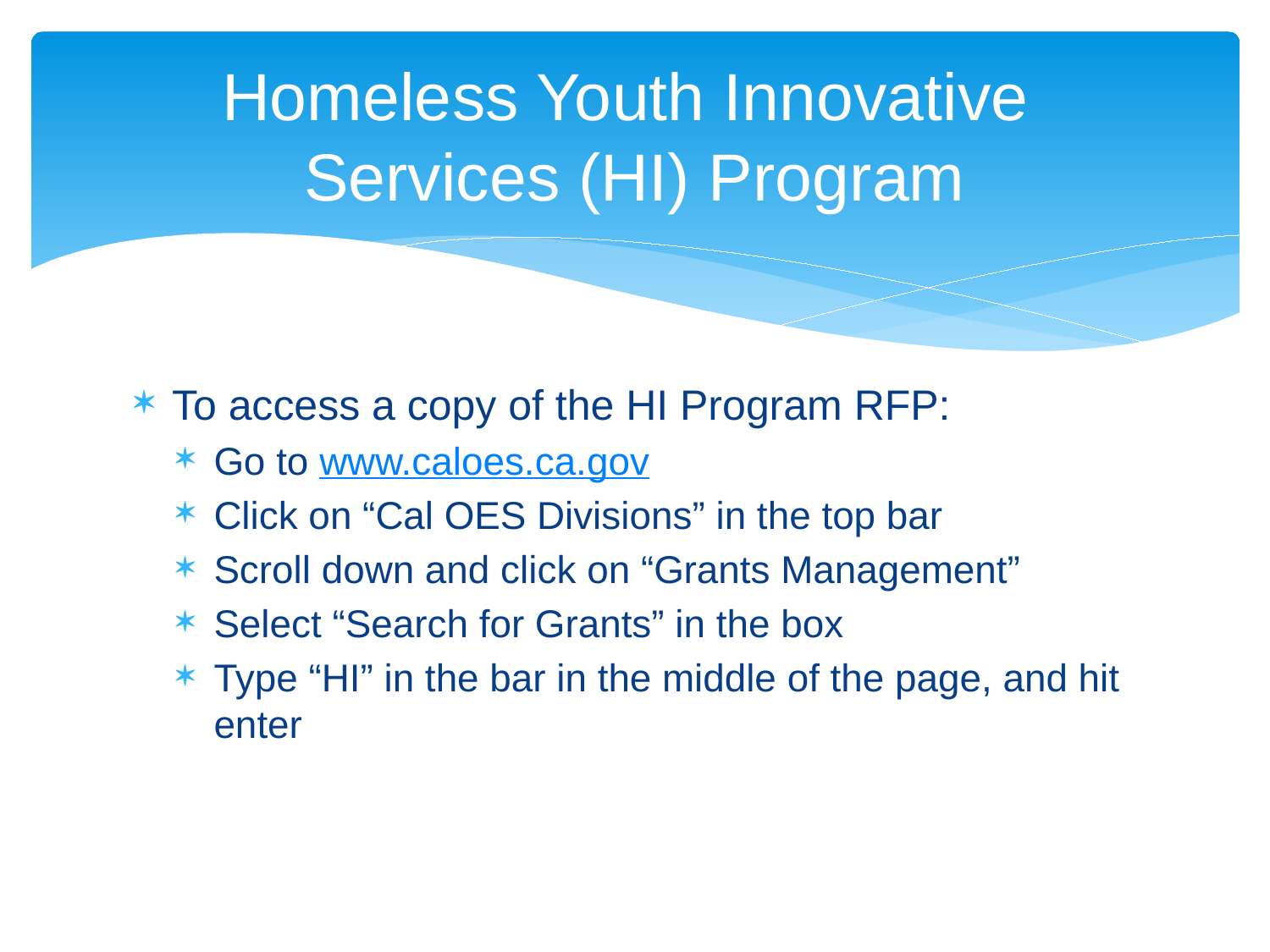

# Homeless Youth Innovative Services (HI) Program
To access a copy of the HI Program RFP:
Go to www.caloes.ca.gov
Click on “Cal OES Divisions” in the top bar
Scroll down and click on “Grants Management”
Select “Search for Grants” in the box
Type “HI” in the bar in the middle of the page, and hit enter